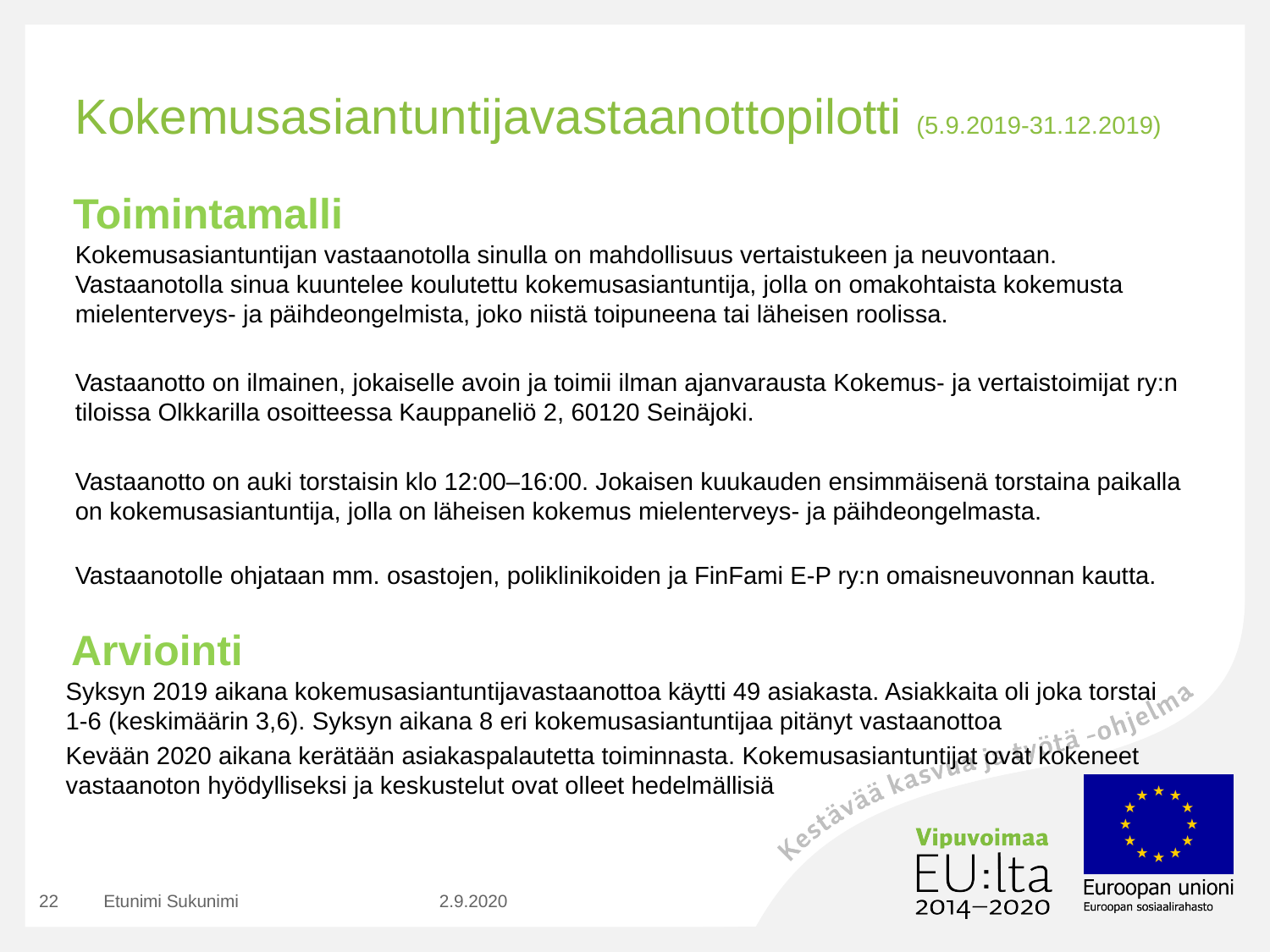

# Kokemusasiantuntijavastaanottopilotti (5.9.2019-31.12.2019)
Toimintamalli
Kokemusasiantuntijan vastaanotolla sinulla on mahdollisuus vertaistukeen ja neuvontaan. Vastaanotolla sinua kuuntelee koulutettu kokemusasiantuntija, jolla on omakohtaista kokemusta mielenterveys- ja päihdeongelmista, joko niistä toipuneena tai läheisen roolissa.

Vastaanotto on ilmainen, jokaiselle avoin ja toimii ilman ajanvarausta Kokemus- ja vertaistoimijat ry:n tiloissa Olkkarilla osoitteessa Kauppaneliö 2, 60120 Seinäjoki.

Vastaanotto on auki torstaisin klo 12:00–16:00. Jokaisen kuukauden ensimmäisenä torstaina paikalla on kokemusasiantuntija, jolla on läheisen kokemus mielenterveys- ja päihdeongelmasta.
Vastaanotolle ohjataan mm. osastojen, poliklinikoiden ja FinFami E-P ry:n omaisneuvonnan kautta.

Arviointi

Syksyn 2019 aikana kokemusasiantuntijavastaanottoa käytti 49 asiakasta. Asiakkaita oli joka torstai   1-6 (keskimäärin 3,6). Syksyn aikana 8 eri kokemusasiantuntijaa pitänyt vastaanottoa
Kevään 2020 aikana kerätään asiakaspalautetta toiminnasta. Kokemusasiantuntijat ovat kokeneet vastaanoton hyödylliseksi ja keskustelut ovat olleet hedelmällisiä

22
Etunimi Sukunimi
2.9.2020